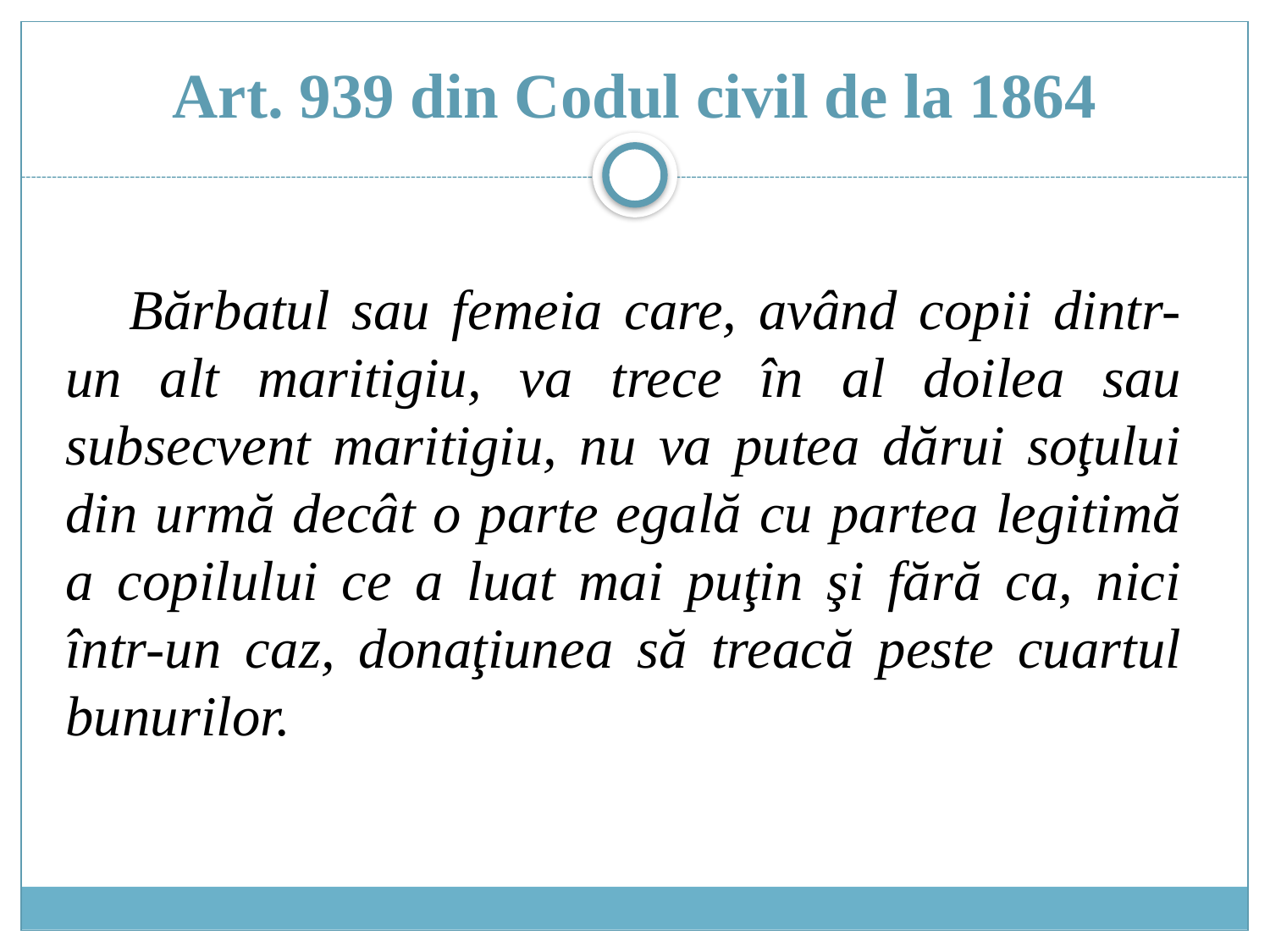

# Art. 939 din Codul civil de la 1864
Bărbatul sau femeia care, având copii dintr-un alt maritigiu, va trece în al doilea sau subsecvent maritigiu, nu va putea dărui soţului din urmă decât o parte egală cu partea legitimă a copilului ce a luat mai puţin şi fără ca, nici într-un caz, donaţiunea să treacă peste cuartul bunurilor.